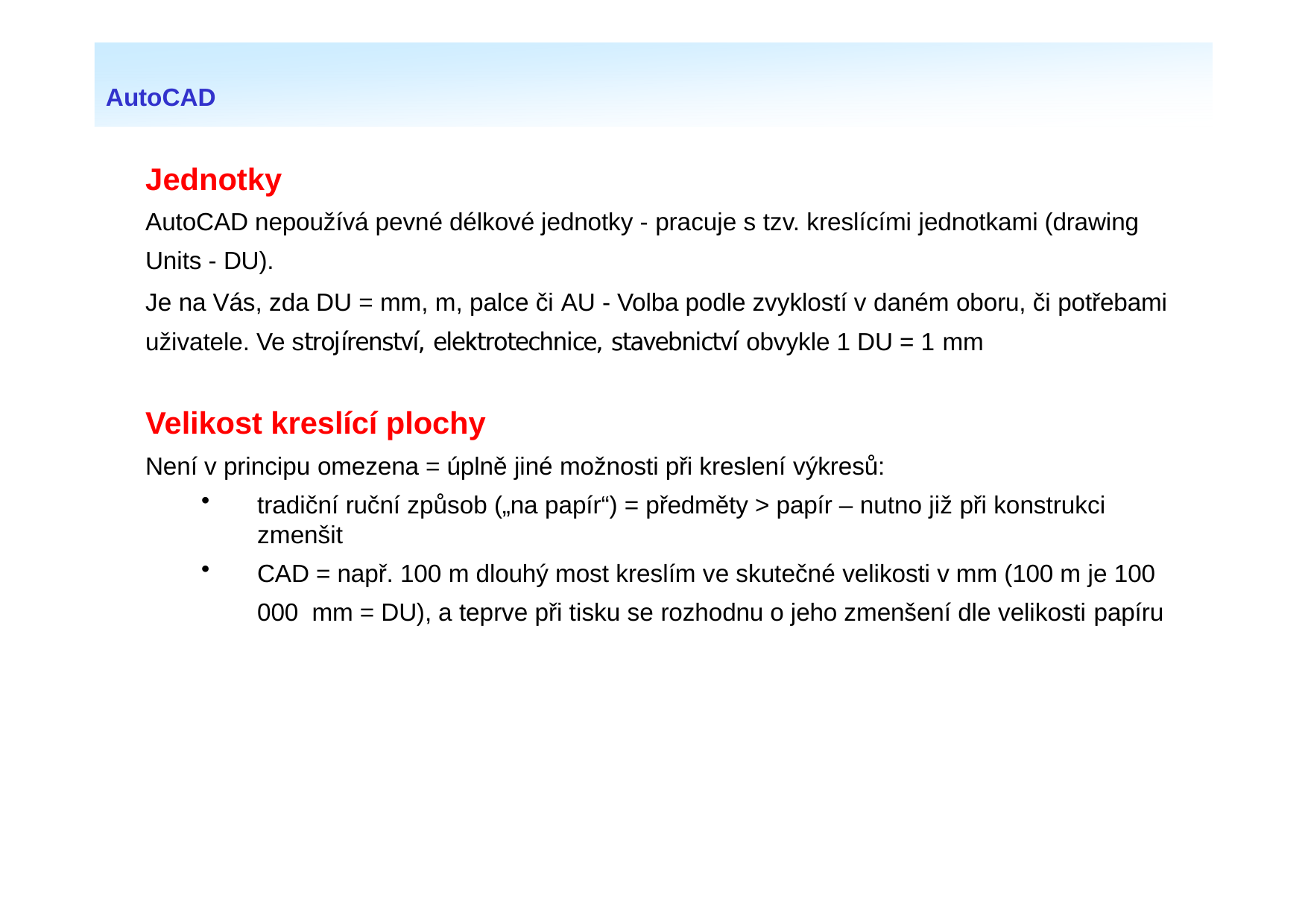

AutoCAD
# Jednotky
AutoCAD nepoužívá pevné délkové jednotky - pracuje s tzv. kreslícími jednotkami (drawing  Units - DU).
Je na Vás, zda DU = mm, m, palce či AU - Volba podle zvyklostí v daném oboru, či potřebami  uživatele. Ve strojírenství, elektrotechnice, stavebnictví obvykle 1 DU = 1 mm

Velikost kreslící plochy
Není v principu omezena = úplně jiné možnosti při kreslení výkresů:
tradiční ruční způsob („na papír“) = předměty > papír – nutno již při konstrukci zmenšit
CAD = např. 100 m dlouhý most kreslím ve skutečné velikosti v mm (100 m je 100 000  mm = DU), a teprve při tisku se rozhodnu o jeho zmenšení dle velikosti papíru